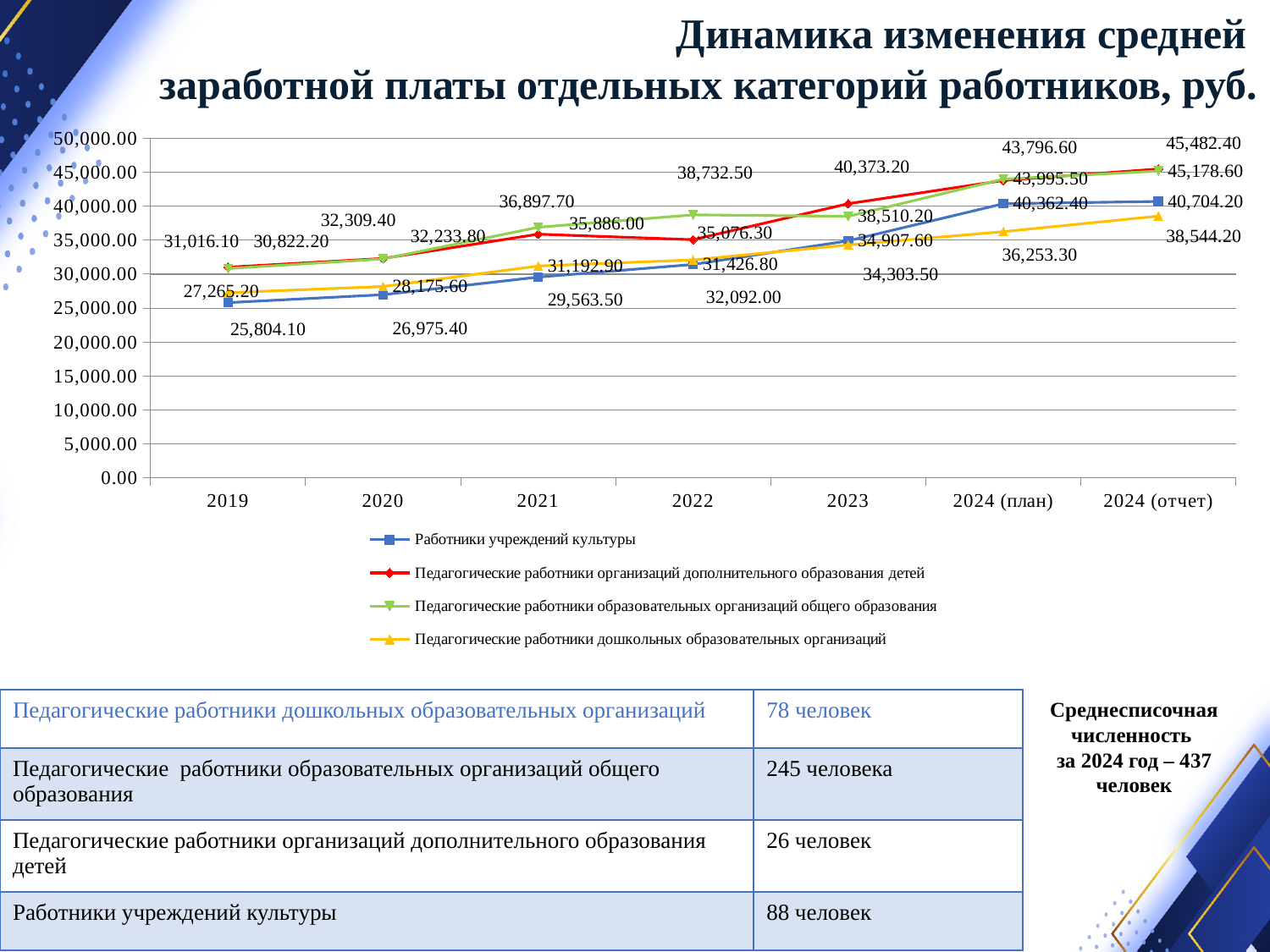

Динамика изменения средней
заработной платы отдельных категорий работников, руб.

### Chart

| Category | Работники учреждений культуры | Педагогические работники организаций дополнительного образования детей | Педагогические работники образовательных организаций общего образования | Педагогические работники дошкольных образовательных организаций |
|---|---|---|---|---|
| 2019 | 25804.1 | 31016.1 | 30822.2 | 27265.2 |
| 2020 | 26975.4 | 32309.4 | 32233.8 | 28175.599999999973 |
| 2021 | 29563.5 | 35886.0 | 36897.7 | 31192.9 |
| 2022 | 31426.799999999996 | 35076.3 | 38732.5 | 32092.0 |
| 2023 | 34907.6 | 40373.2 | 38510.2 | 34303.5 |
| 2024 (план) | 40362.4 | 43796.6 | 43995.5 | 36253.3 |
| 2024 (отчет) | 40704.2 | 45482.4 | 45178.6 | 38544.2 |
| Педагогические работники дошкольных образовательных организаций | 78 человек |
| --- | --- |
| Педагогические работники образовательных организаций общего образования | 245 человека |
| Педагогические работники организаций дополнительного образования детей | 26 человек |
| Работники учреждений культуры | 88 человек |
Среднесписочная численность
за 2024 год – 437 человек